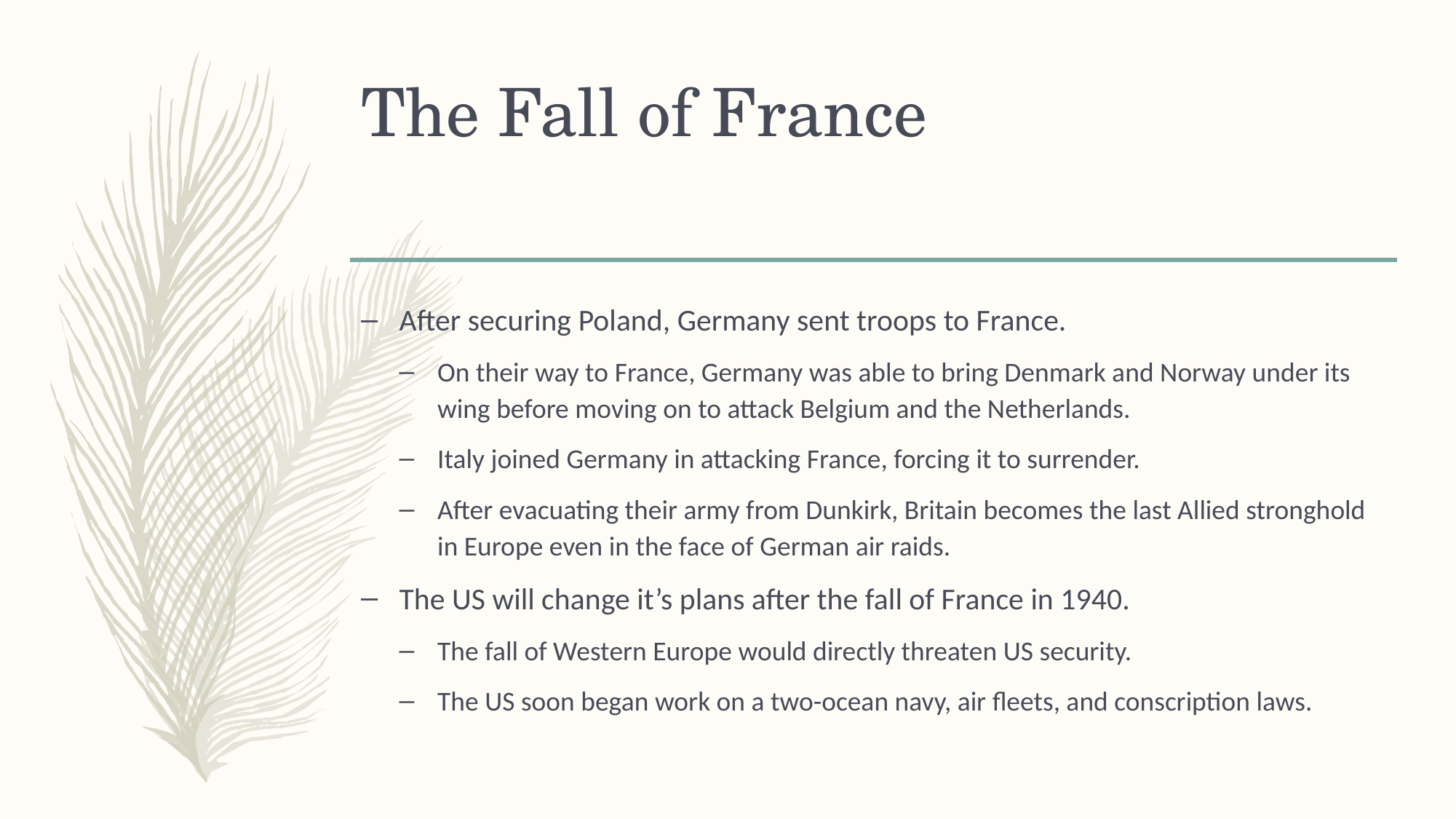

# The Fall of France
After securing Poland, Germany sent troops to France.
On their way to France, Germany was able to bring Denmark and Norway under its wing before moving on to attack Belgium and the Netherlands.
Italy joined Germany in attacking France, forcing it to surrender.
After evacuating their army from Dunkirk, Britain becomes the last Allied stronghold in Europe even in the face of German air raids.
The US will change it’s plans after the fall of France in 1940.
The fall of Western Europe would directly threaten US security.
The US soon began work on a two-ocean navy, air fleets, and conscription laws.